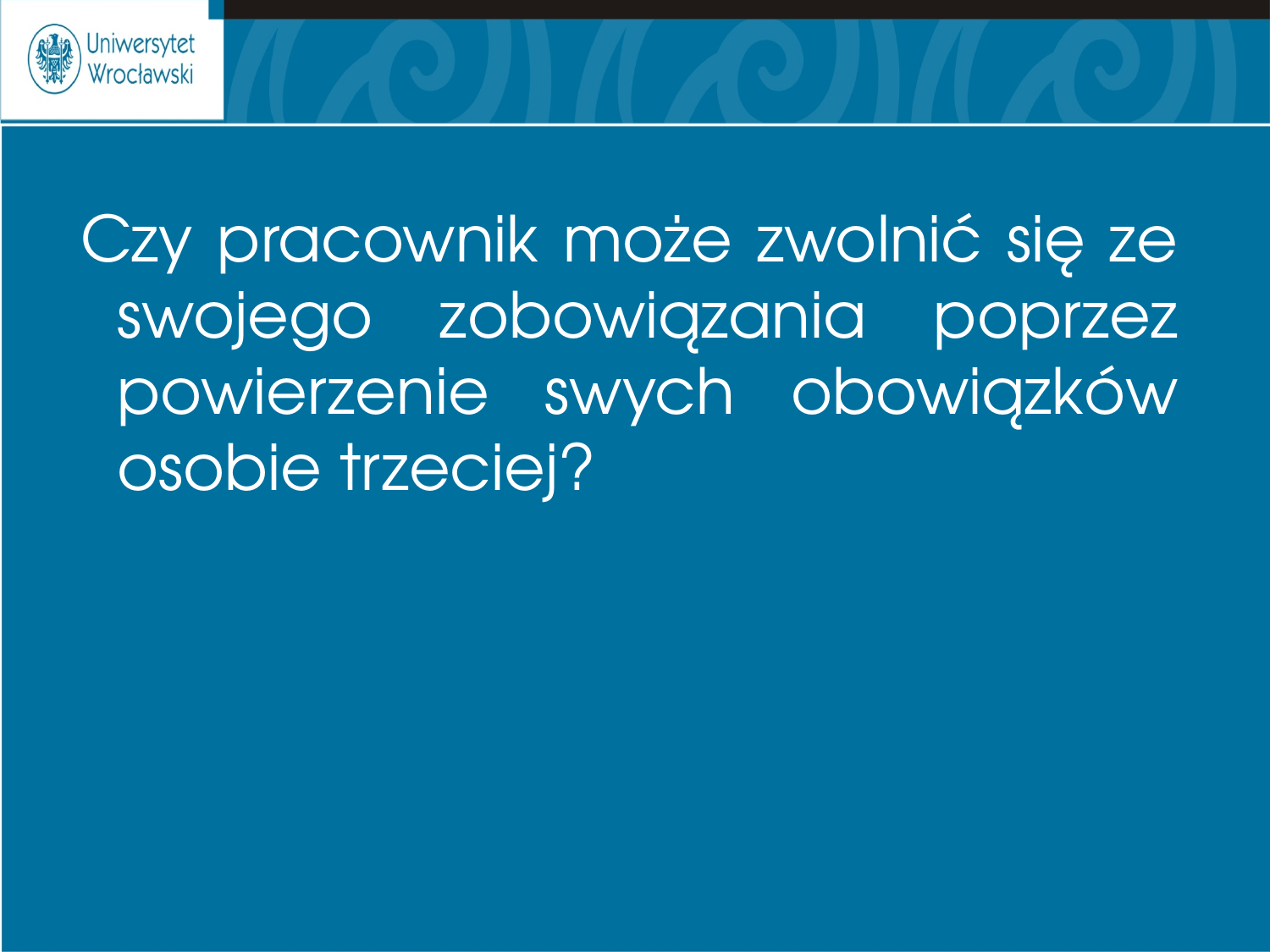

Czy pracownik może zwolnić się ze swojego zobowiązania poprzez powierzenie swych obowiązków osobie trzeciej?